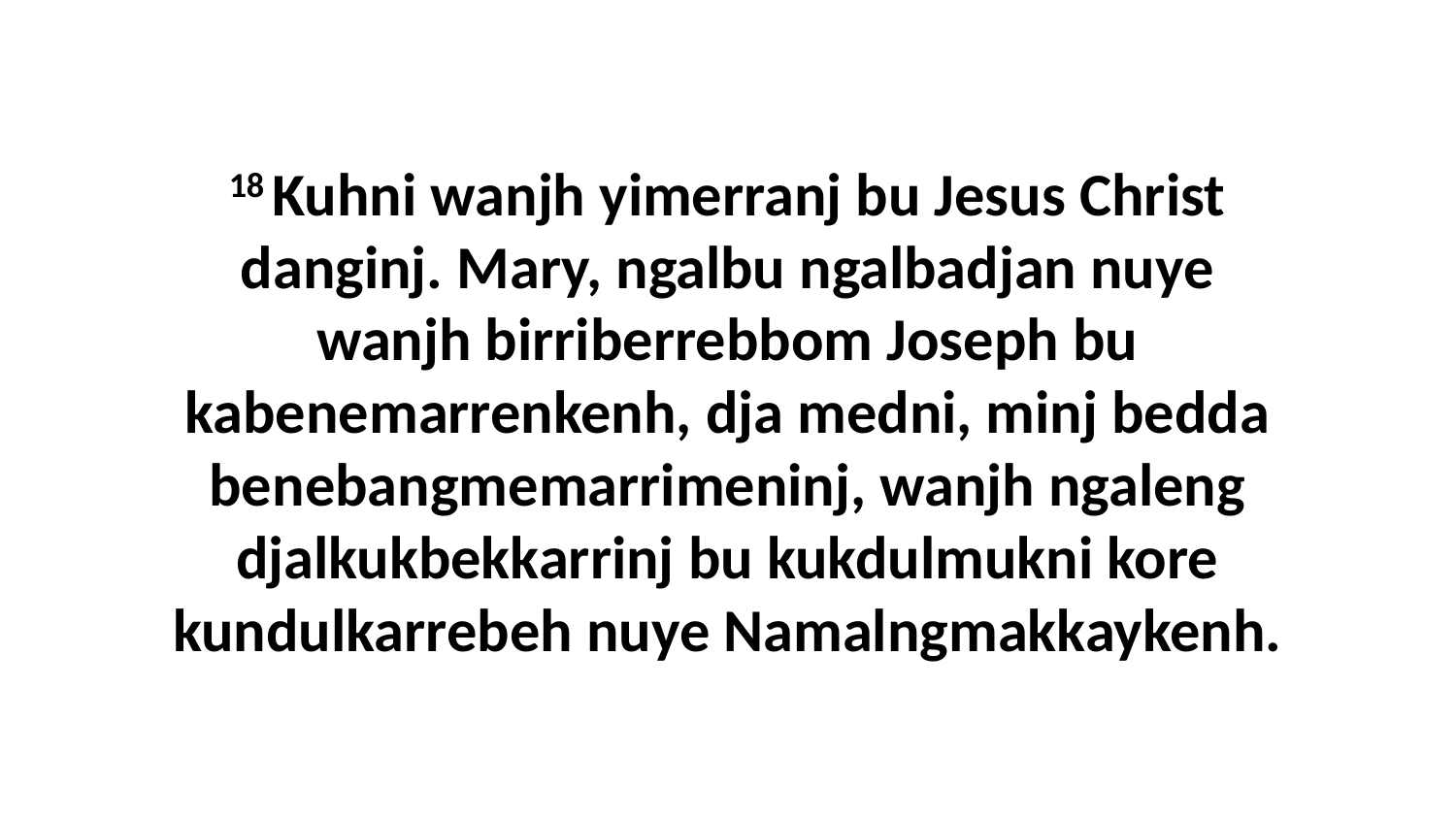

18 Kuhni wanjh yimerranj bu Jesus Christ danginj. Mary, ngalbu ngalbadjan nuye wanjh birriberrebbom Joseph bu kabenemarrenkenh, dja medni, minj bedda benebangmemarrimeninj, wanjh ngaleng djalkukbekkarrinj bu kukdulmukni kore kundulkarrebeh nuye Namalngmakkaykenh.